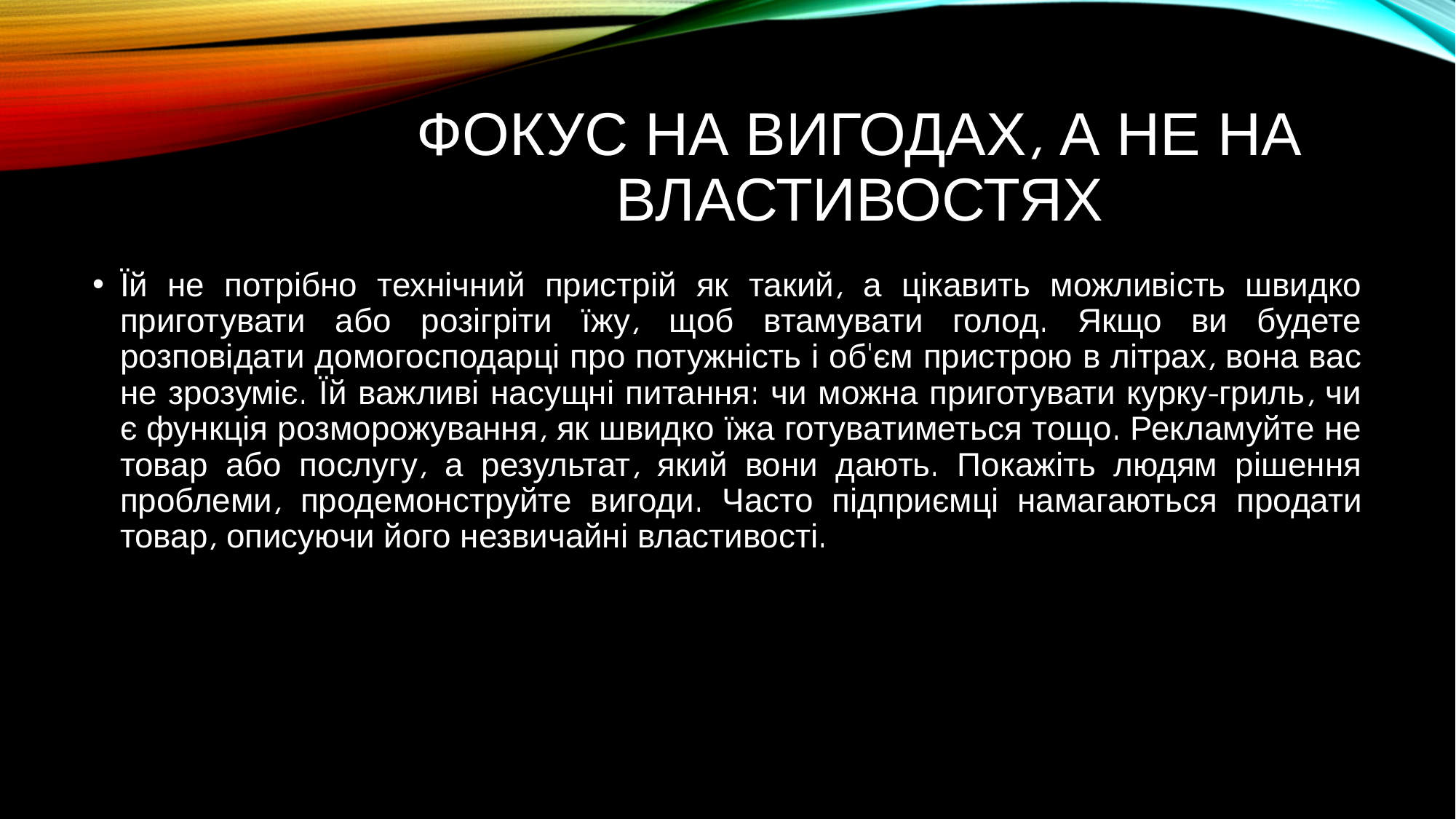

# Фокус на вигодах, а не на властивостях
Їй не потрібно технічний пристрій як такий, а цікавить можливість швидко приготувати або розігріти їжу, щоб втамувати голод. Якщо ви будете розповідати домогосподарці про потужність і об'єм пристрою в літрах, вона вас не зрозуміє. Їй важливі насущні питання: чи можна приготувати курку-гриль, чи є функція розморожування, як швидко їжа готуватиметься тощо. Рекламуйте не товар або послугу, а результат, який вони дають. Покажіть людям рішення проблеми, продемонструйте вигоди. Часто підприємці намагаються продати товар, описуючи його незвичайні властивості.